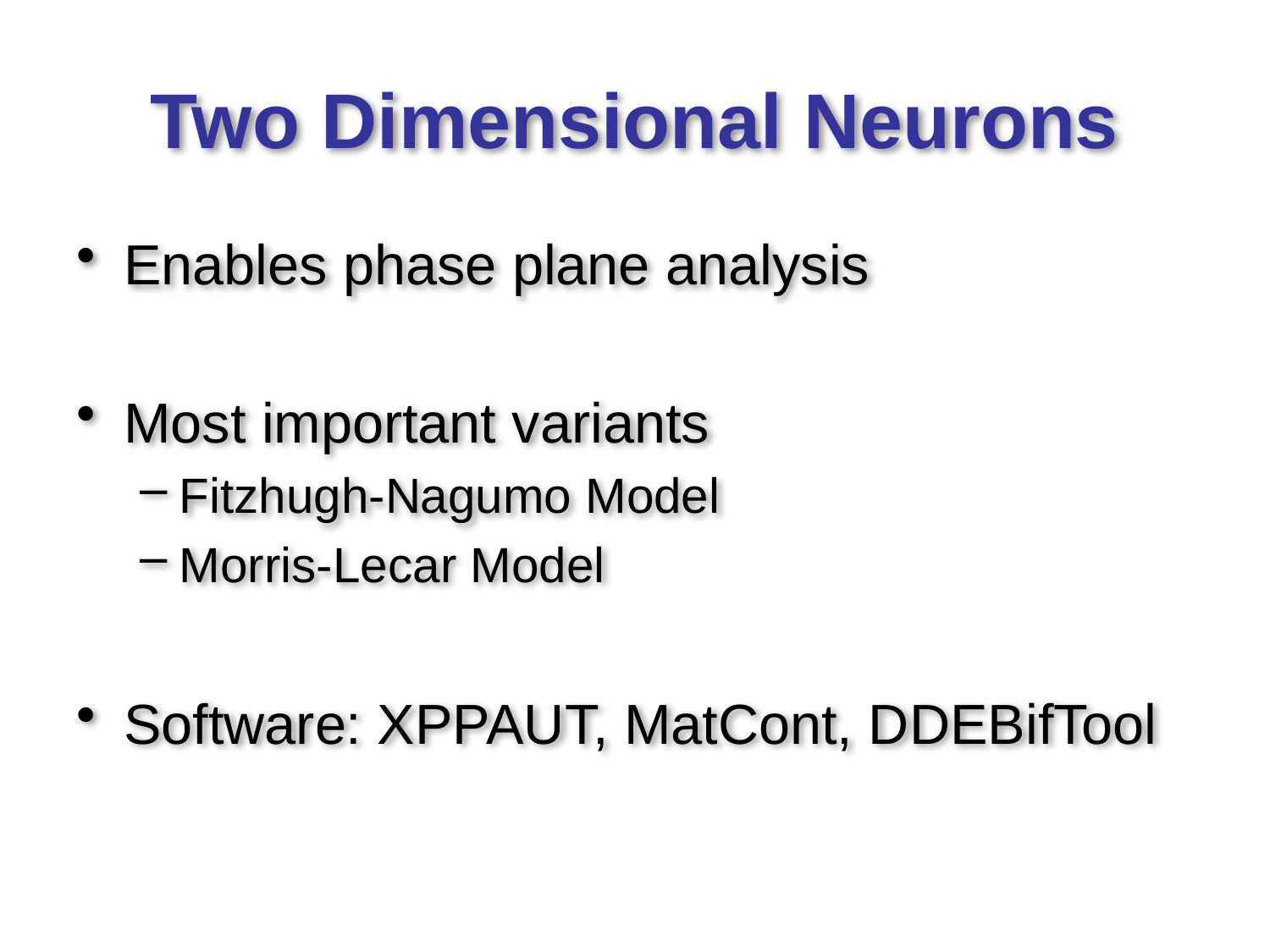

# Two Dimensional Neurons
Enables phase plane analysis

Most important variants
Fitzhugh-Nagumo Model
Morris-Lecar Model

Software: XPPAUT, MatCont, DDEBifTool